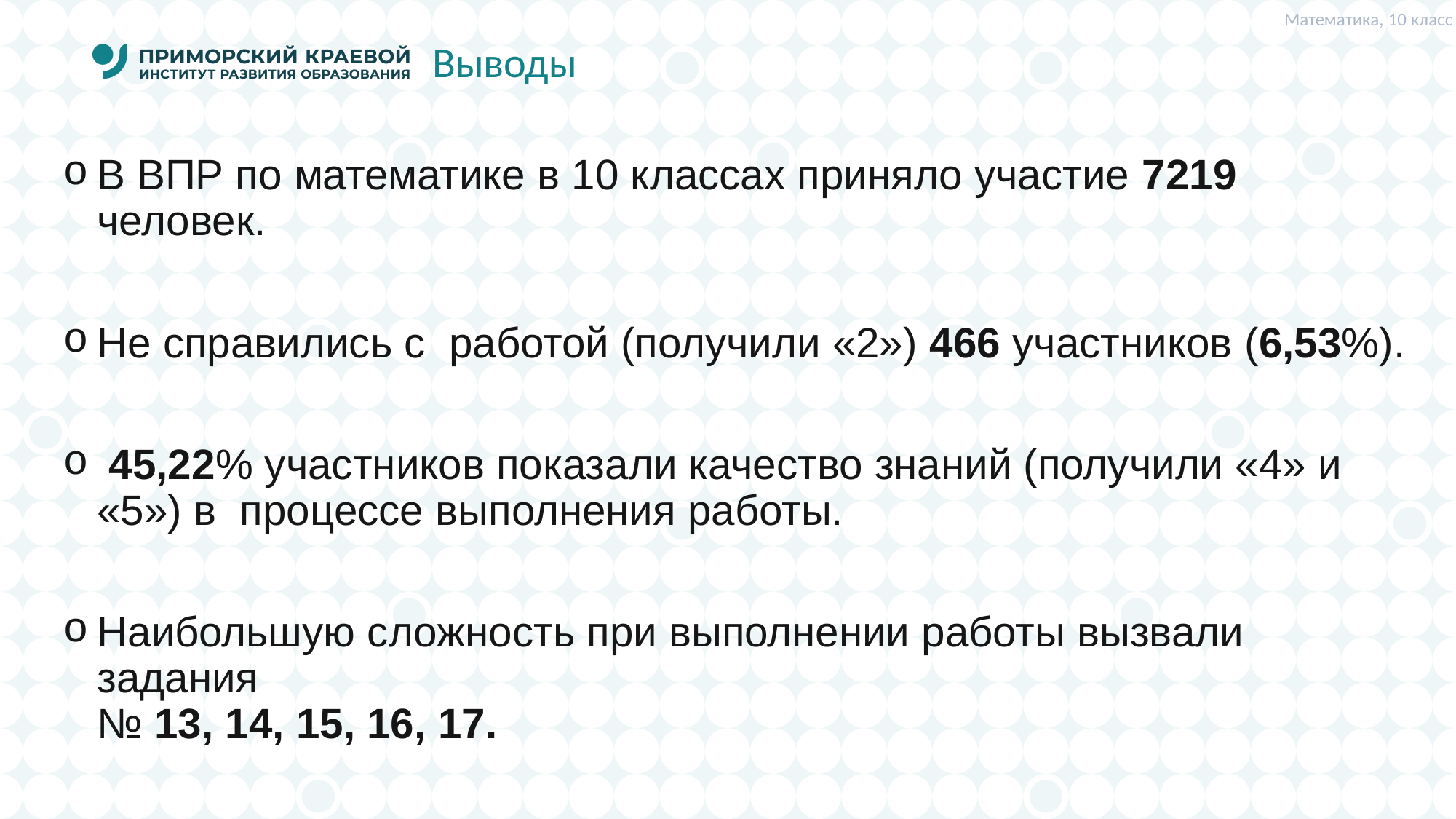

Математика, 10 класс
# Выводы
В ВПР по математике в 10 классах приняло участие 7219 человек.

Не справились с  работой (получили «2») 466 участников (6,53%).

 45,22% участников показали качество знаний (получили «4» и «5») в  процессе выполнения работы.

Наибольшую сложность при выполнении работы вызвали задания
№ 13, 14, 15, 16, 17.